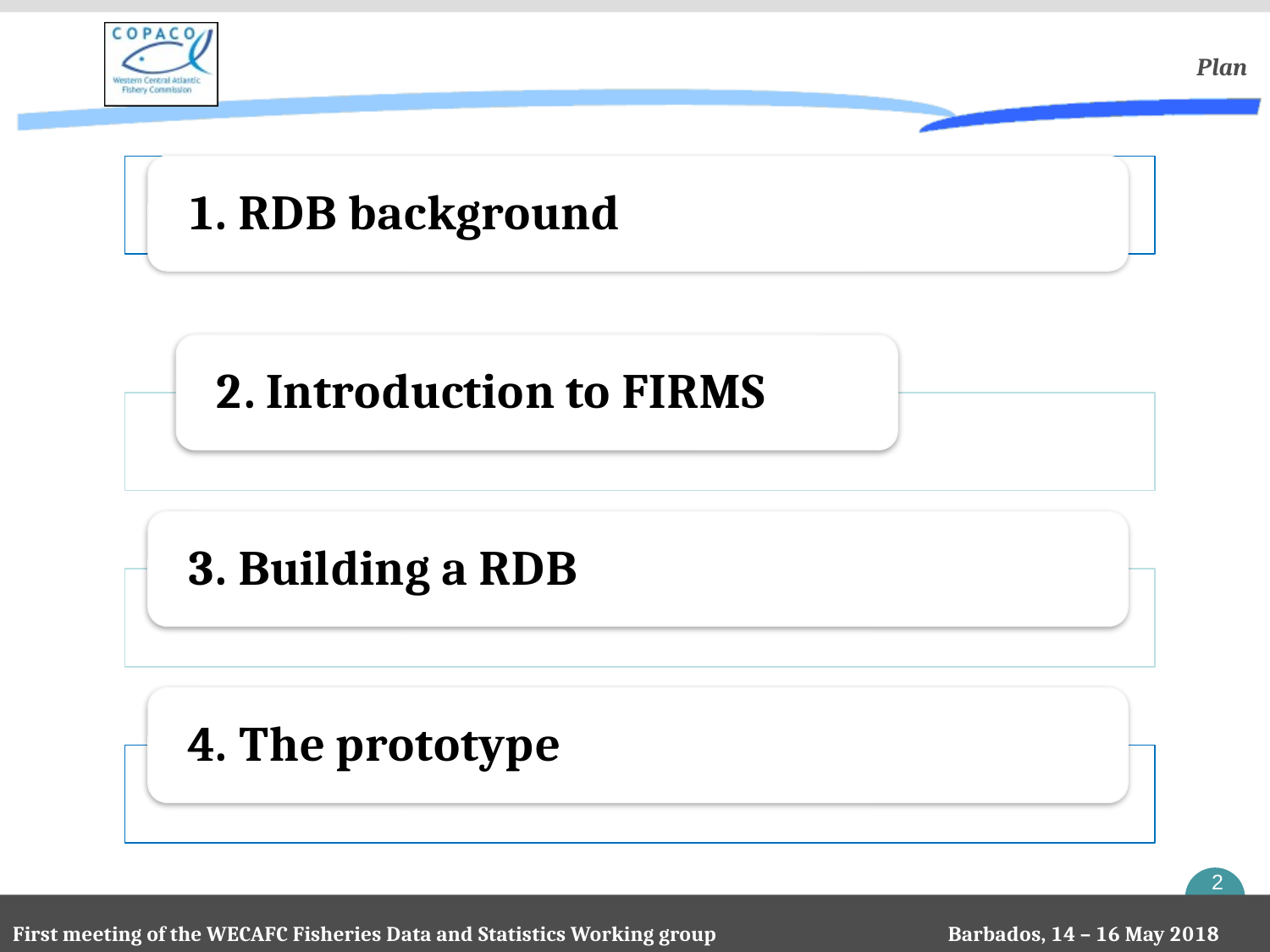

# Plan
1. RDB background
2. Introduction to FIRMS
3. Building a RDB
4. The prototype